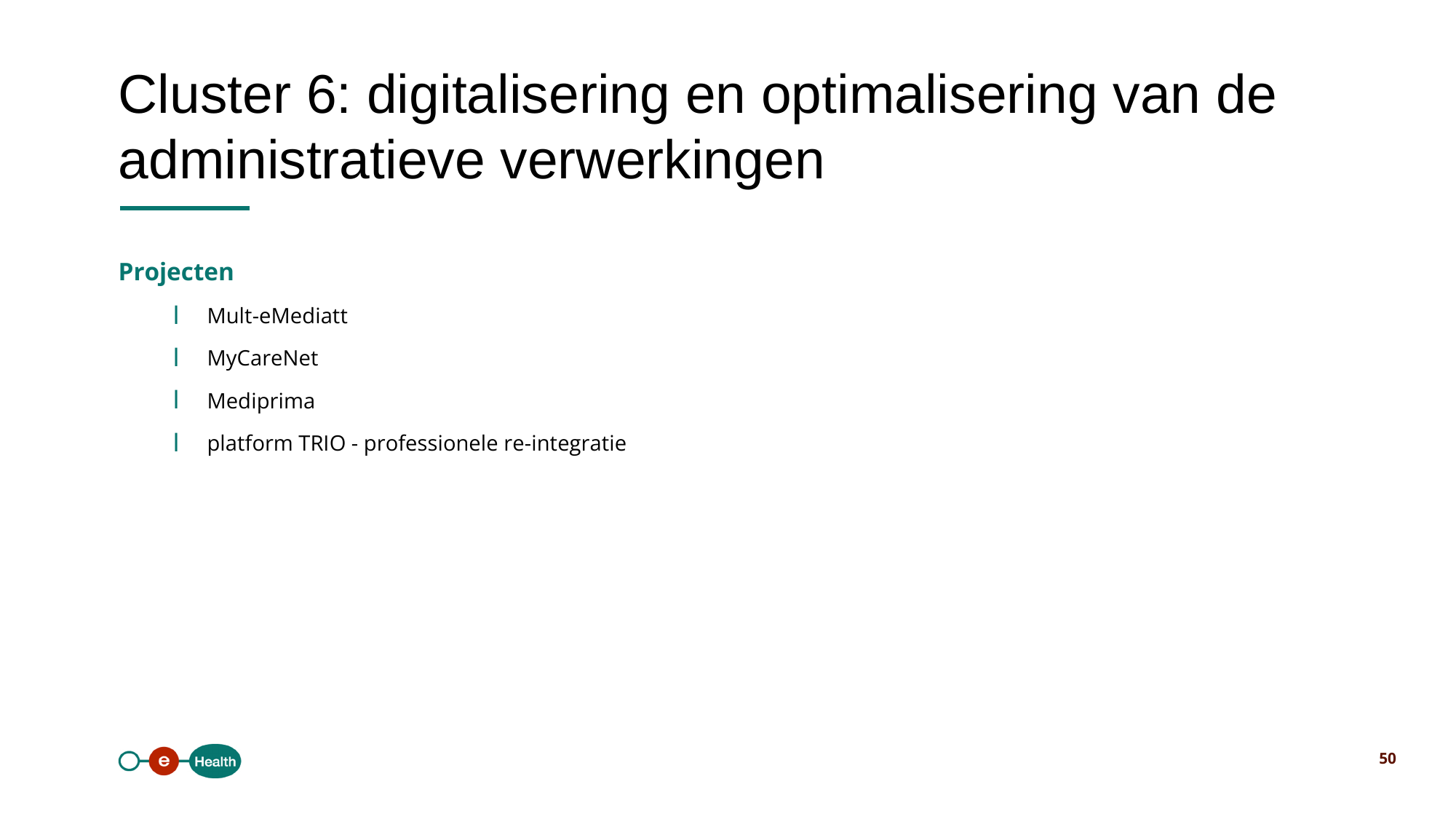

Cluster 6: digitalisering en optimalisering van de administratieve verwerkingen
Projecten
Mult-eMediatt
MyCareNet
Mediprima
platform TRIO - professionele re-integratie

50